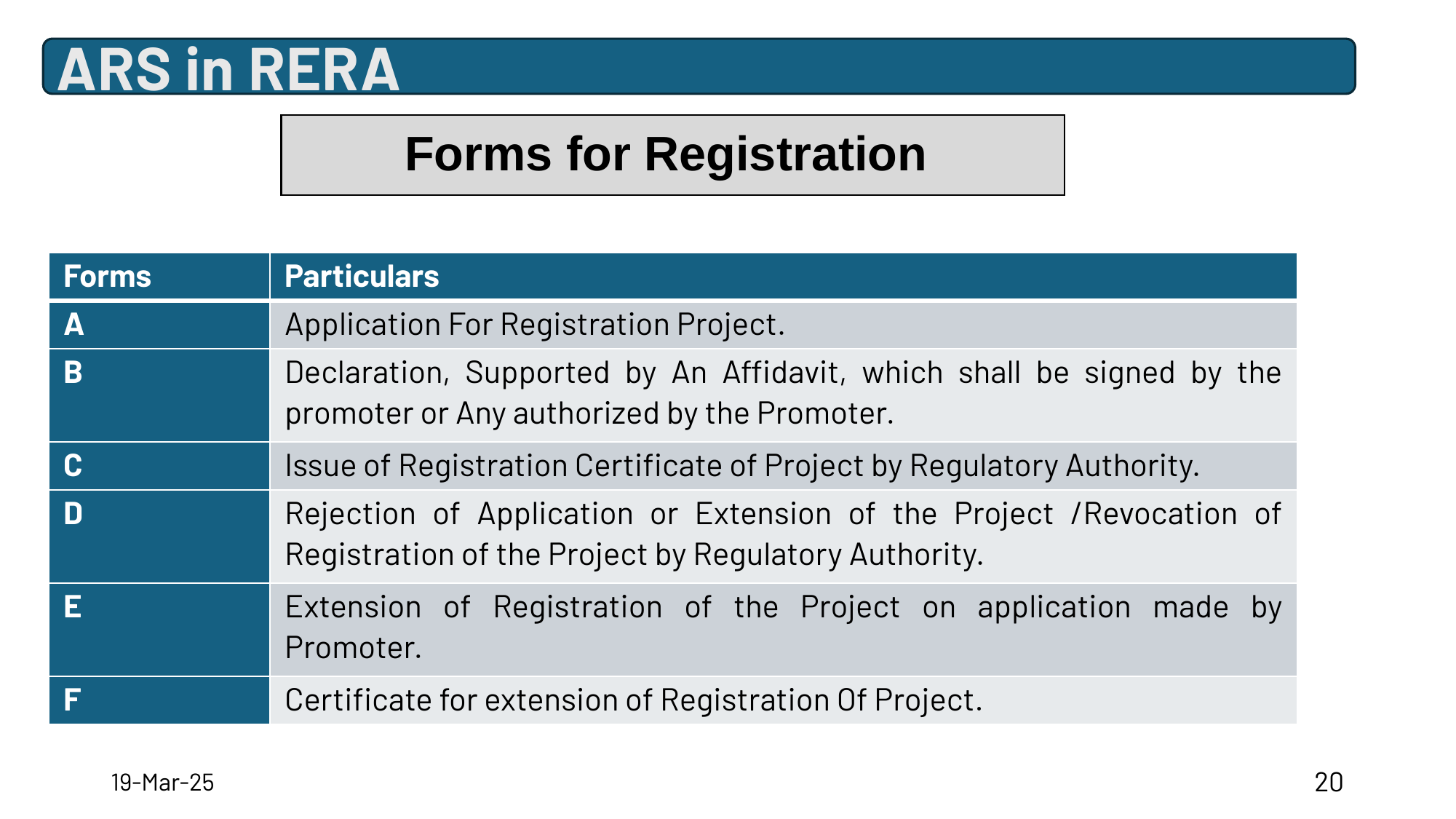

ARS in RERA
Forms for Registration
| Forms | Particulars |
| --- | --- |
| A | Application For Registration Project. |
| B | Declaration, Supported by An Affidavit, which shall be signed by the promoter or Any authorized by the Promoter. |
| C | Issue of Registration Certificate of Project by Regulatory Authority. |
| D | Rejection of Application or Extension of the Project /Revocation of Registration of the Project by Regulatory Authority. |
| E | Extension of Registration of the Project on application made by Promoter. |
| F | Certificate for extension of Registration Of Project. |
19-Mar-25
20